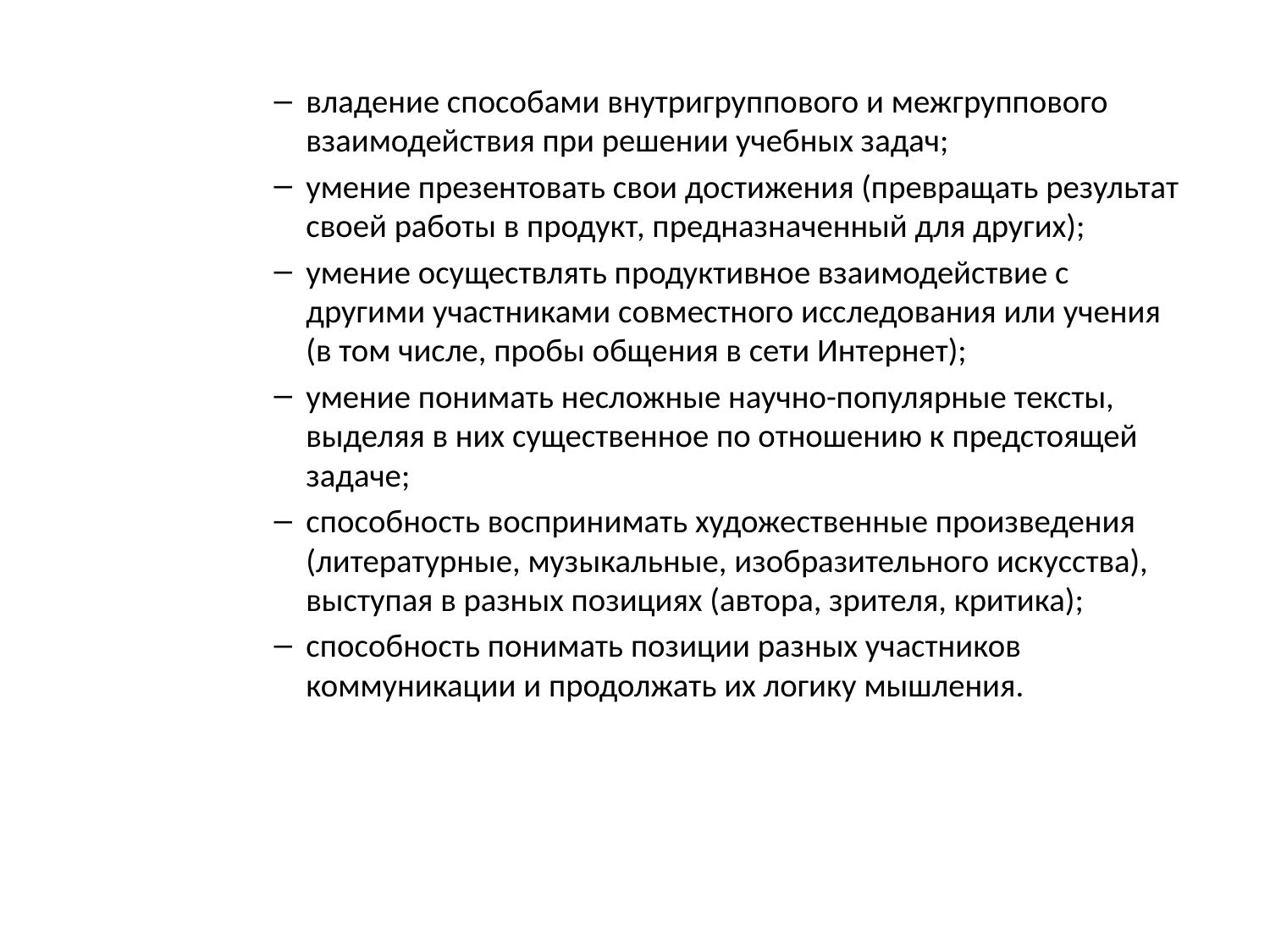

владение способами внутригруппового и межгруппового взаимодействия при решении учебных задач;
умение презентовать свои достижения (превращать результат своей работы в продукт, предназначенный для других);
умение осуществлять продуктивное взаимодействие с другими участниками совместного исследования или учения (в том числе, пробы общения в сети Интернет);
умение понимать несложные научно-популярные тексты, выделяя в них существенное по отношению к предстоящей задаче;
способность воспринимать художественные произведения (литературные, музыкальные, изобразительного искусства), выступая в разных позициях (автора, зрителя, критика);
способность понимать позиции разных участников коммуникации и продолжать их логику мышления.

# содержательная коммуникация (коммуникативная компетентность)